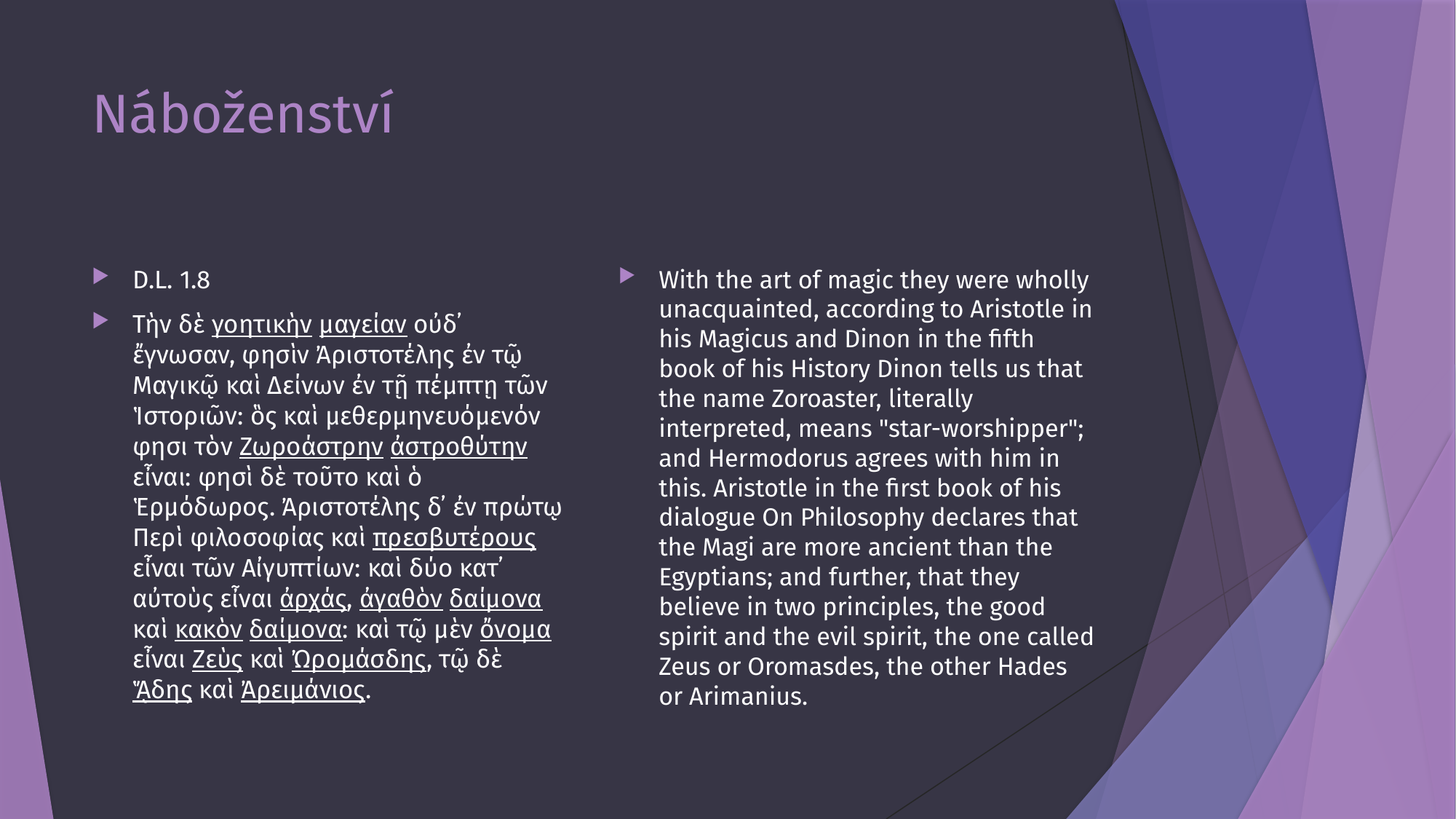

# Náboženství
D.L. 1.8
Τὴν δὲ γοητικὴν μαγείαν οὐδ᾽ ἔγνωσαν, φησὶν Ἀριστοτέλης ἐν τῷ Μαγικῷ καὶ Δείνων ἐν τῇ πέμπτῃ τῶν Ἱστοριῶν: ὃς καὶ μεθερμηνευόμενόν φησι τὸν Ζωροάστρην ἀστροθύτην εἶναι: φησὶ δὲ τοῦτο καὶ ὁ Ἑρμόδωρος. Ἀριστοτέλης δ᾽ ἐν πρώτῳ Περὶ φιλοσοφίας καὶ πρεσβυτέρους εἶναι τῶν Αἰγυπτίων: καὶ δύο κατ᾽ αὐτοὺς εἶναι ἀρχάς, ἀγαθὸν δαίμονα καὶ κακὸν δαίμονα: καὶ τῷ μὲν ὄνομα εἶναι Ζεὺς καὶ Ὠρομάσδης, τῷ δὲ ᾍδης καὶ Ἀρειμάνιος.

With the art of magic they were wholly unacquainted, according to Aristotle in his Magicus and Dinon in the fifth book of his History Dinon tells us that the name Zoroaster, literally interpreted, means "star-worshipper"; and Hermodorus agrees with him in this. Aristotle in the first book of his dialogue On Philosophy declares that the Magi are more ancient than the Egyptians; and further, that they believe in two principles, the good spirit and the evil spirit, the one called Zeus or Oromasdes, the other Hades or Arimanius.